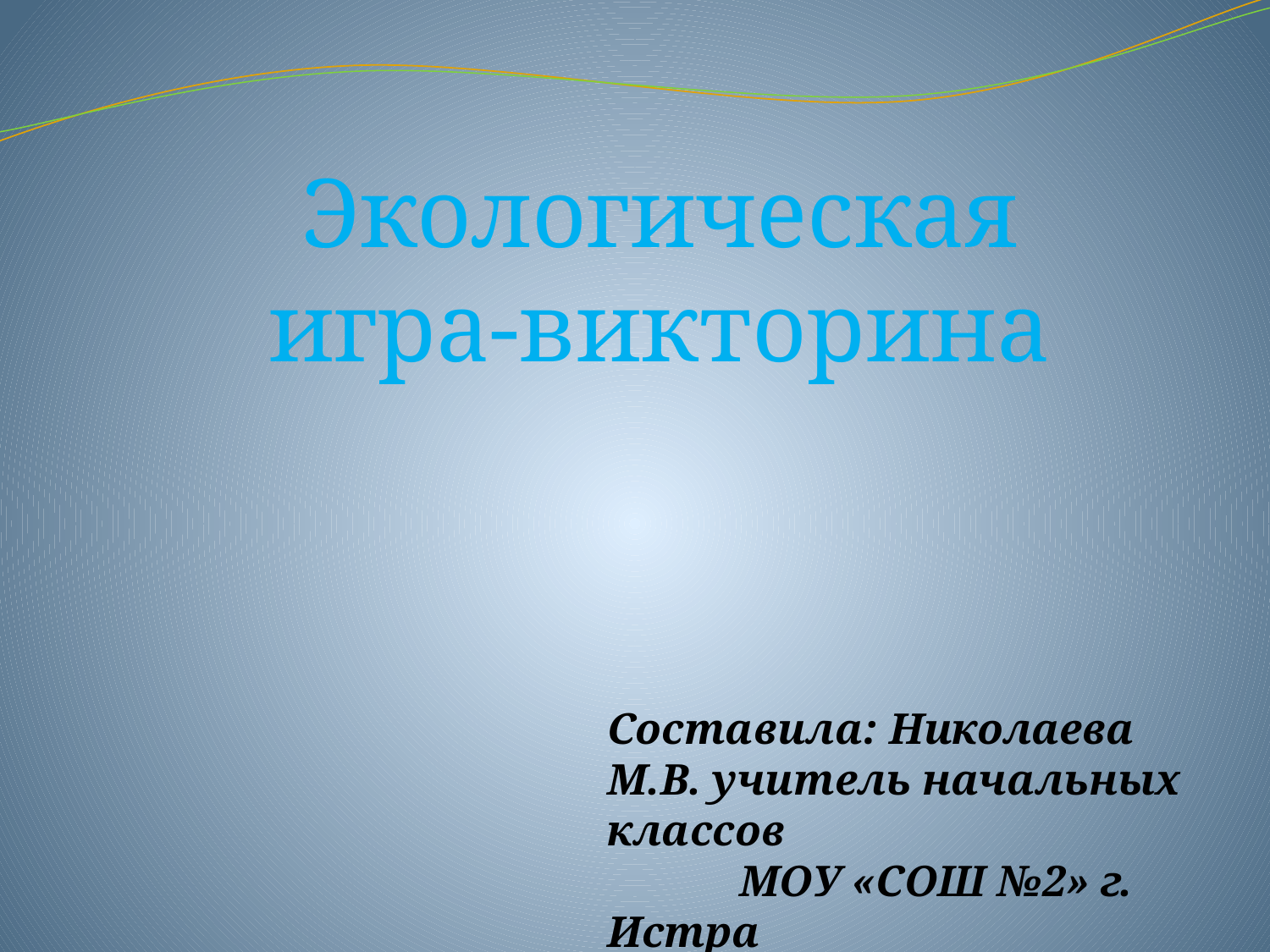

Экологическая игра-викторина
Составила: Николаева М.В. учитель начальных классов                                                    МОУ «СОШ №2» г. Истра
Московская область